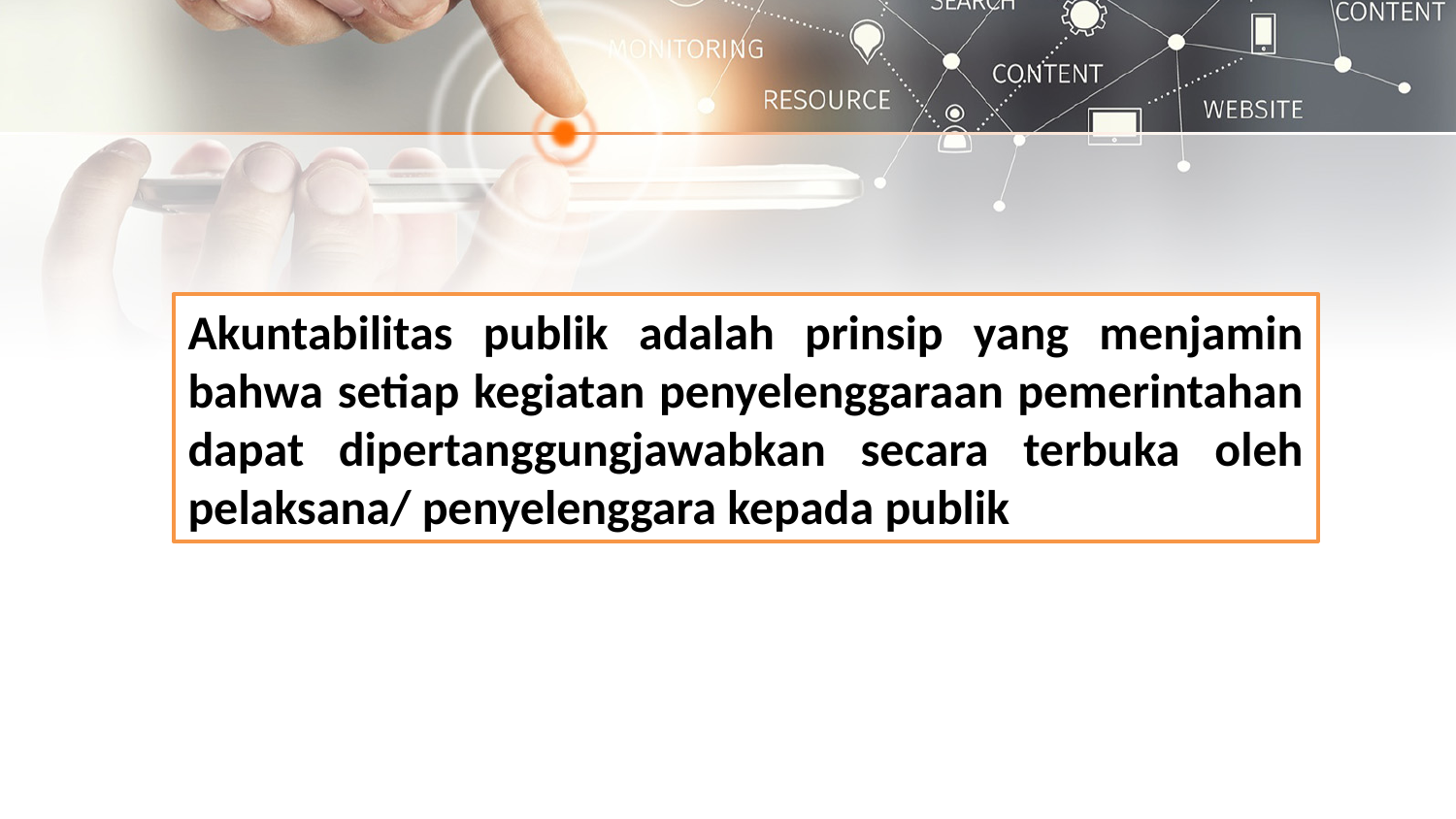

Akuntabilitas publik adalah prinsip yang menjamin bahwa setiap kegiatan penyelenggaraan pemerintahan dapat dipertanggungjawabkan secara terbuka oleh pelaksana/ penyelenggara kepada publik